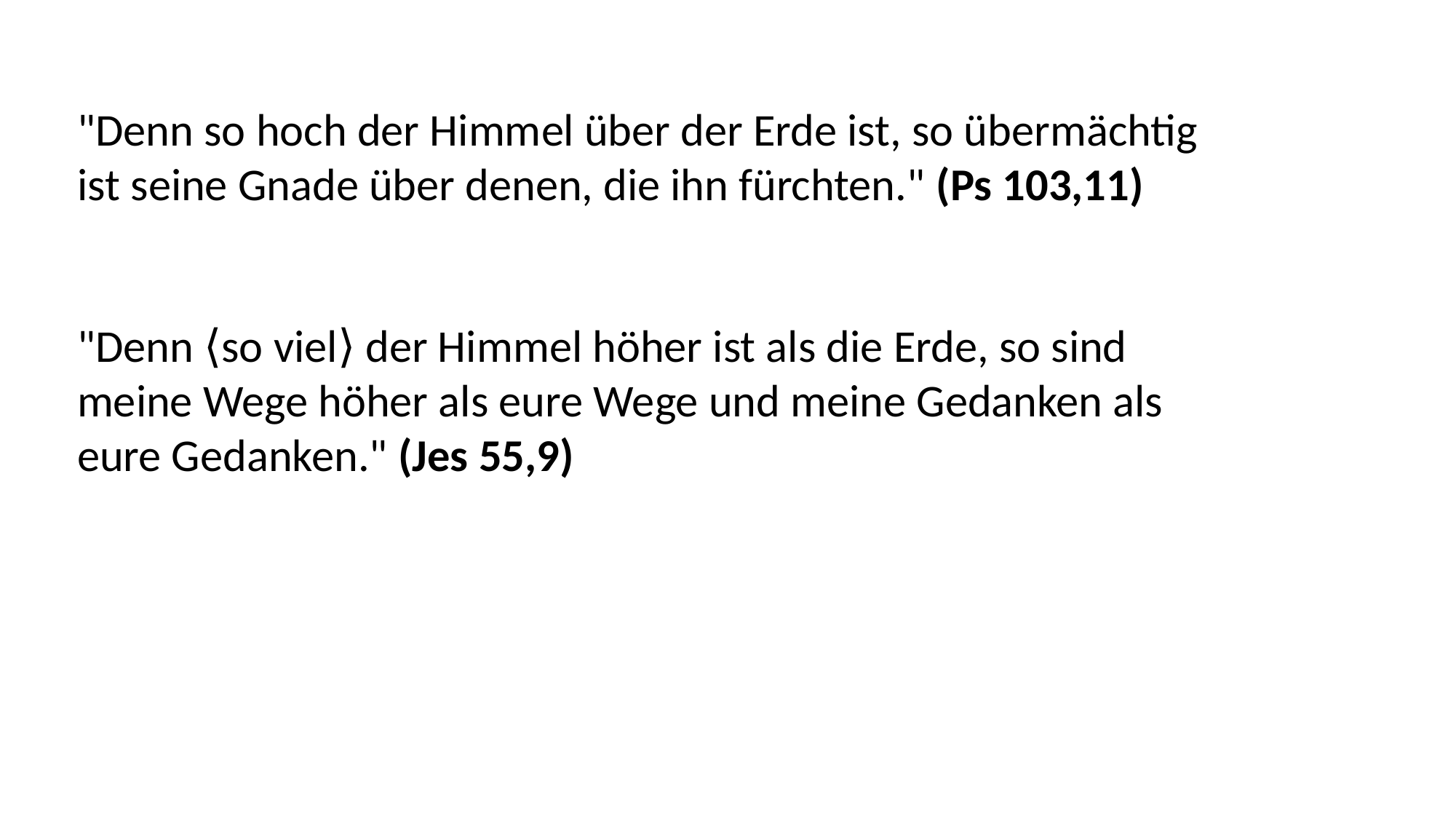

"Denn so hoch der Himmel über der Erde ist, so übermächtig
ist seine Gnade über denen, die ihn fürchten." (Ps 103,11)
"Denn ⟨so viel⟩ der Himmel höher ist als die Erde, so sind
meine Wege höher als eure Wege und meine Gedanken als
eure Gedanken." (Jes 55,9)